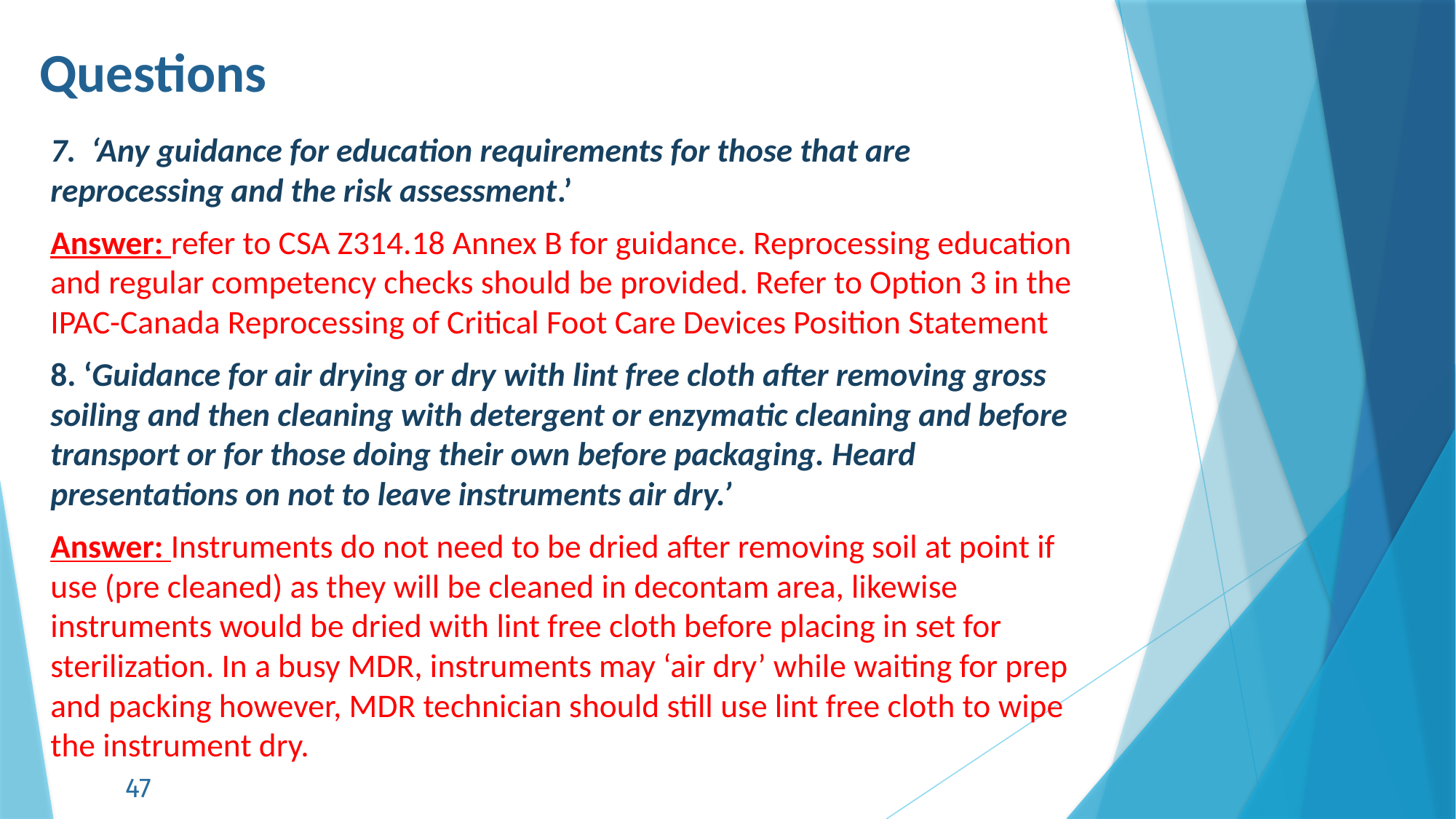

# Questions
7.  ‘Any guidance for education requirements for those that are reprocessing and the risk assessment.’
Answer: refer to CSA Z314.18 Annex B for guidance. Reprocessing education and regular competency checks should be provided. Refer to Option 3 in the IPAC-Canada Reprocessing of Critical Foot Care Devices Position Statement
8. ‘Guidance for air drying or dry with lint free cloth after removing gross soiling and then cleaning with detergent or enzymatic cleaning and before transport or for those doing their own before packaging. Heard presentations on not to leave instruments air dry.’
Answer: Instruments do not need to be dried after removing soil at point if use (pre cleaned) as they will be cleaned in decontam area, likewise instruments would be dried with lint free cloth before placing in set for sterilization. In a busy MDR, instruments may ‘air dry’ while waiting for prep and packing however, MDR technician should still use lint free cloth to wipe the instrument dry.

47